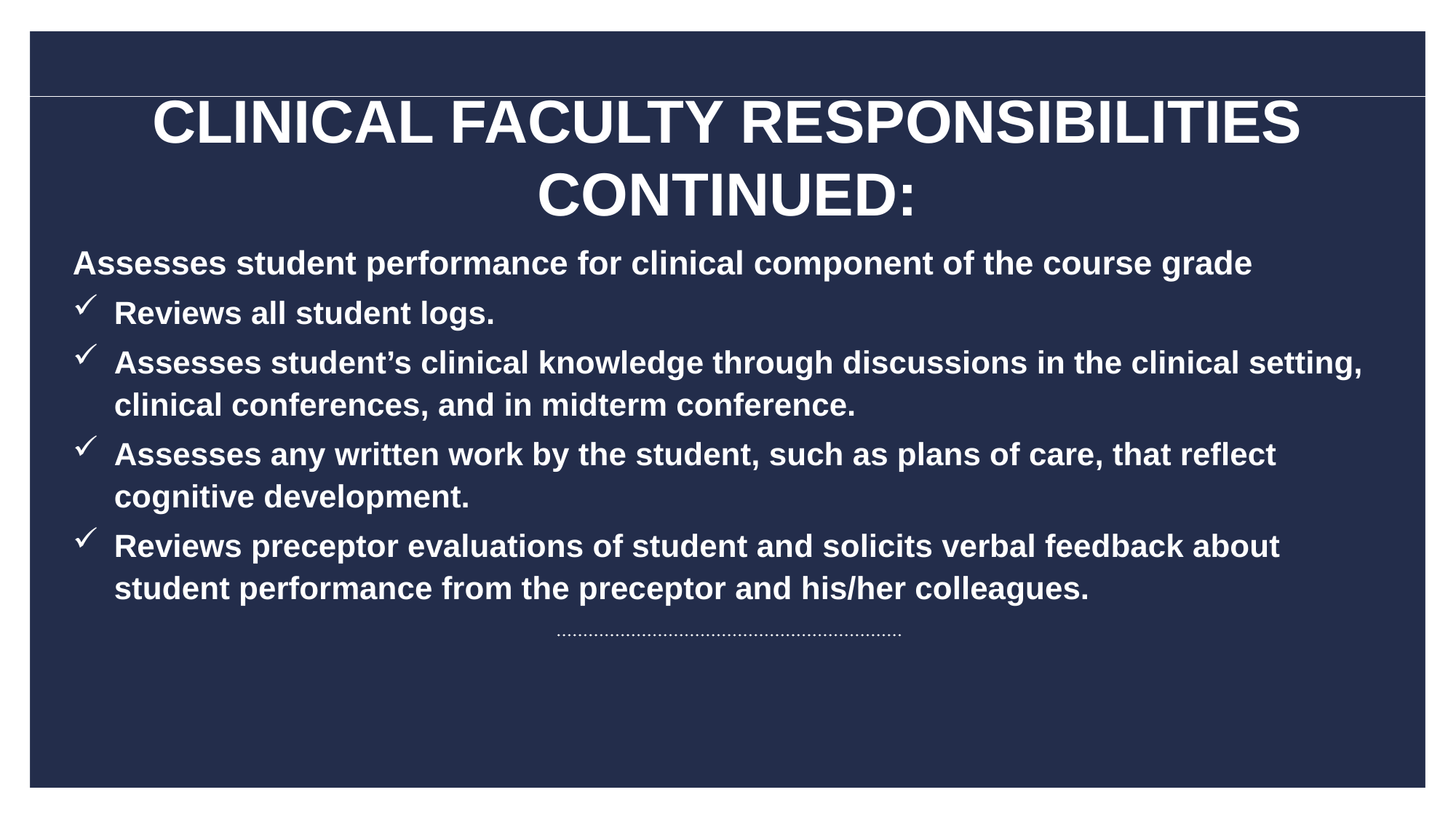

# Clinical Faculty Responsibilities Continued:
Assesses student performance for clinical component of the course grade
Reviews all student logs.
Assesses student’s clinical knowledge through discussions in the clinical setting, clinical conferences, and in midterm conference.
Assesses any written work by the student, such as plans of care, that reflect cognitive development.
Reviews preceptor evaluations of student and solicits verbal feedback about student performance from the preceptor and his/her colleagues.